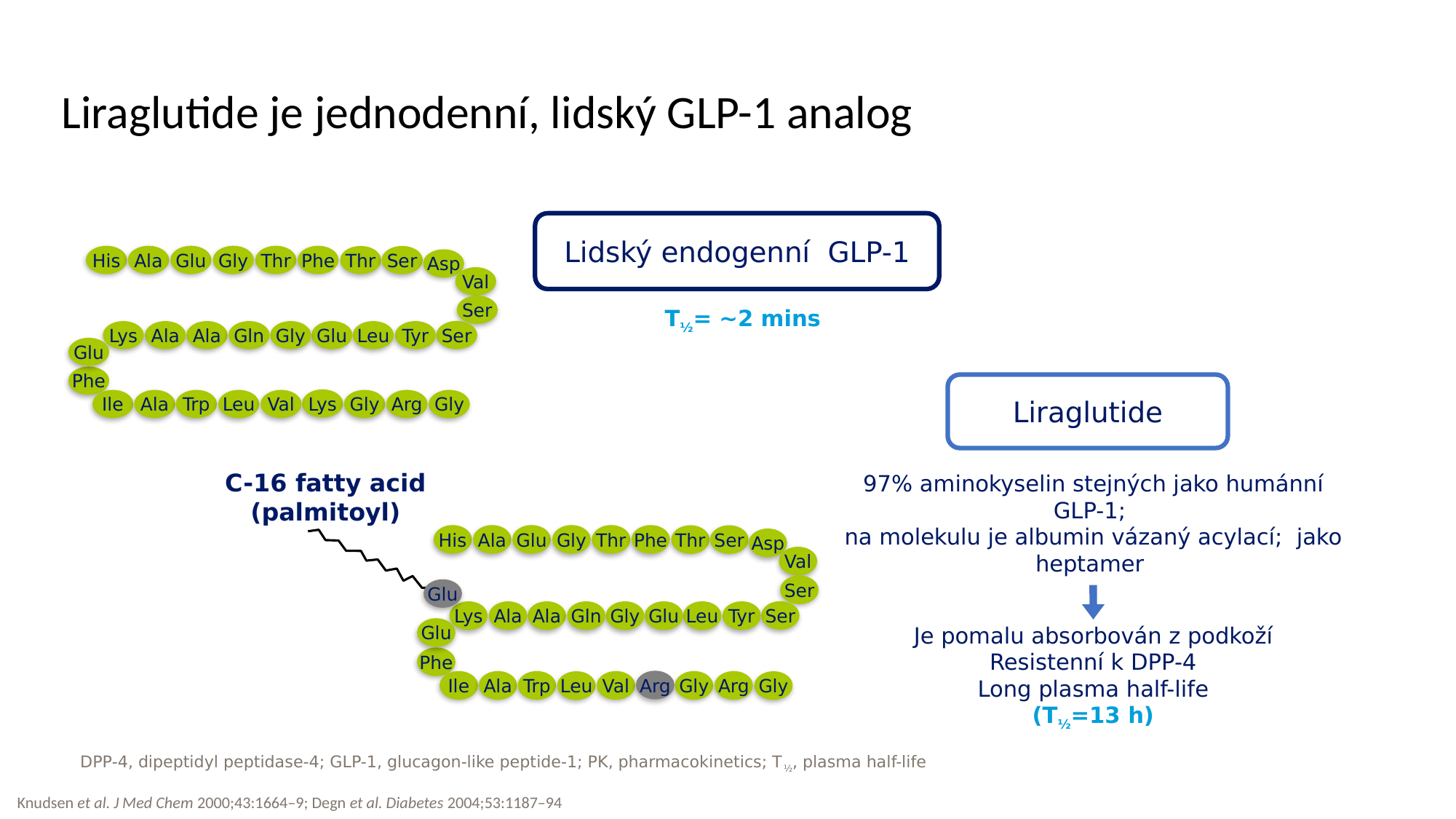

# Liraglutide je jednodenní, lidský GLP-1 analog
Lidský endogenní  GLP-1
T½= ~2 mins
His
Ala
Glu
Gly
Thr
Phe
Thr
Ser
Asp
Val
Ser
Ser
Lys
Ala
Ala
Gln
Gly
Glu
Leu
Tyr
Glu
Phe
Lys
Ile
Ala
Trp
Leu
Val
Gly
Arg
Gly
Liraglutide
C-16 fatty acid
(palmitoyl)
His
Ala
Glu
Gly
Thr
Phe
Thr
Ser
Asp
Val

Ser
Glu
Ser
Lys
Ala
Ala
Gln
Gly
Glu
Leu
Tyr
Glu
Phe
Arg
Ile
Ala
Trp
Val
Gly
Arg
Leu
Gly
97% aminokyselin stejných jako humánní GLP-1;
na molekulu je albumin vázaný acylací;  jako heptamer

Je pomalu absorbován z podkoží
Resistenní k DPP-4
Long plasma half-life
(T½=13 h)
DPP-4, dipeptidyl peptidase-4; GLP-1, glucagon-like peptide-1; PK, pharmacokinetics; T½, plasma half-life
Knudsen et al. J Med Chem 2000;43:1664–9; Degn et al. Diabetes 2004;53:1187–94